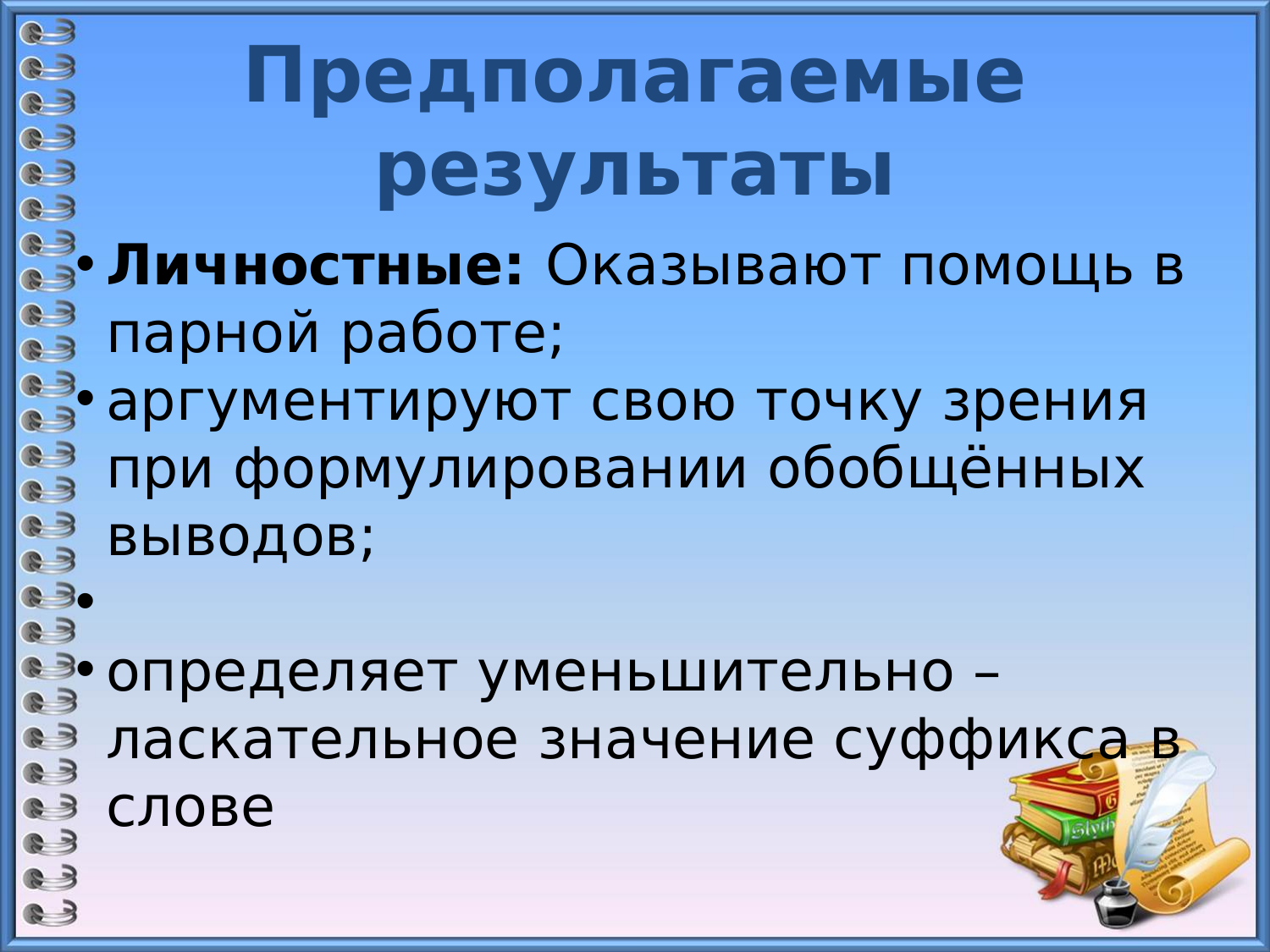

Предполагаемые результаты
Личностные: Оказывают помощь в парной работе;
аргументируют свою точку зрения при формулировании обобщённых выводов;

определяет уменьшительно – ласкательное значение суффикса в слове